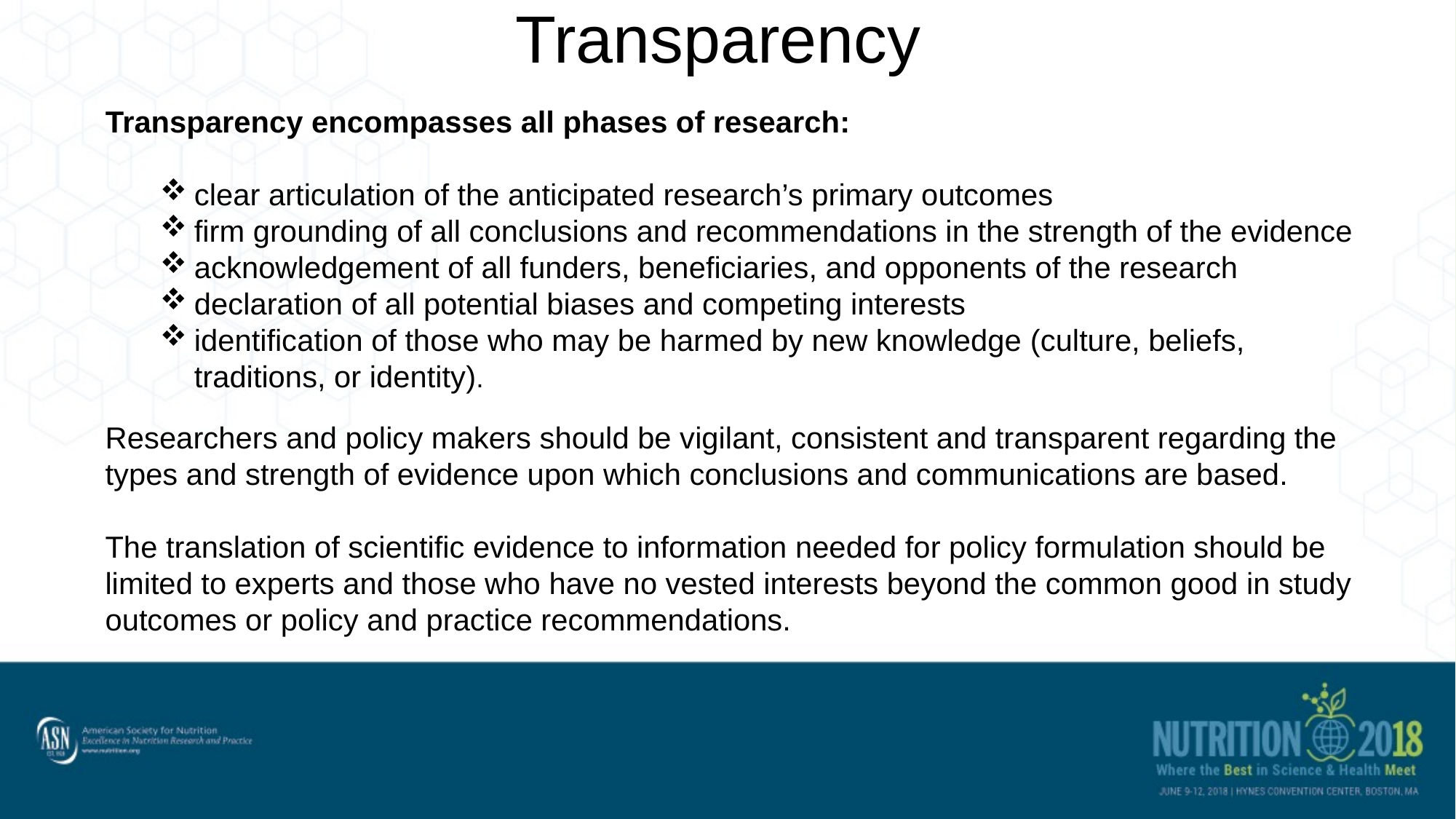

# Transparency
Transparency encompasses all phases of research:

clear articulation of the anticipated research’s primary outcomes
firm grounding of all conclusions and recommendations in the strength of the evidence
acknowledgement of all funders, beneficiaries, and opponents of the research
declaration of all potential biases and competing interests
identification of those who may be harmed by new knowledge (culture, beliefs, traditions, or identity).

Researchers and policy makers should be vigilant, consistent and transparent regarding the types and strength of evidence upon which conclusions and communications are based.

The translation of scientific evidence to information needed for policy formulation should be limited to experts and those who have no vested interests beyond the common good in study outcomes or policy and practice recommendations.